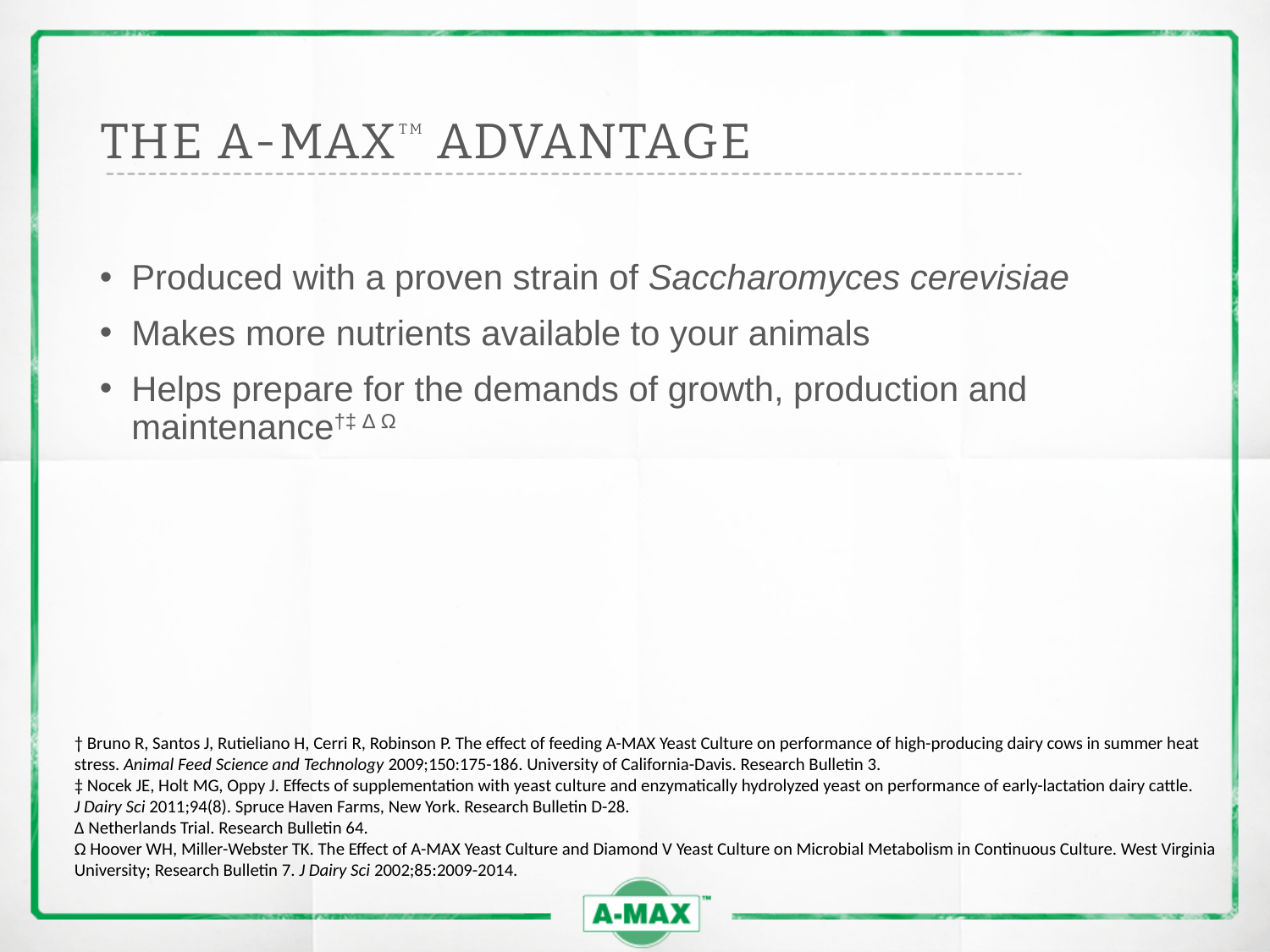

# The a-maxTM advantage
Produced with a proven strain of Saccharomyces cerevisiae
Makes more nutrients available to your animals
Helps prepare for the demands of growth, production and maintenance†‡ ∆ Ω
† Bruno R, Santos J, Rutieliano H, Cerri R, Robinson P. The effect of feeding A-MAX Yeast Culture on performance of high-producing dairy cows in summer heat
stress. Animal Feed Science and Technology 2009;150:175-186. University of California-Davis. Research Bulletin 3.
‡ Nocek JE, Holt MG, Oppy J. Effects of supplementation with yeast culture and enzymatically hydrolyzed yeast on performance of early-lactation dairy cattle.
J Dairy Sci 2011;94(8). Spruce Haven Farms, New York. Research Bulletin D-28.
∆ Netherlands Trial. Research Bulletin 64.
Ω Hoover WH, Miller-Webster TK. The Effect of A-MAX Yeast Culture and Diamond V Yeast Culture on Microbial Metabolism in Continuous Culture. West Virginia
University; Research Bulletin 7. J Dairy Sci 2002;85:2009-2014.